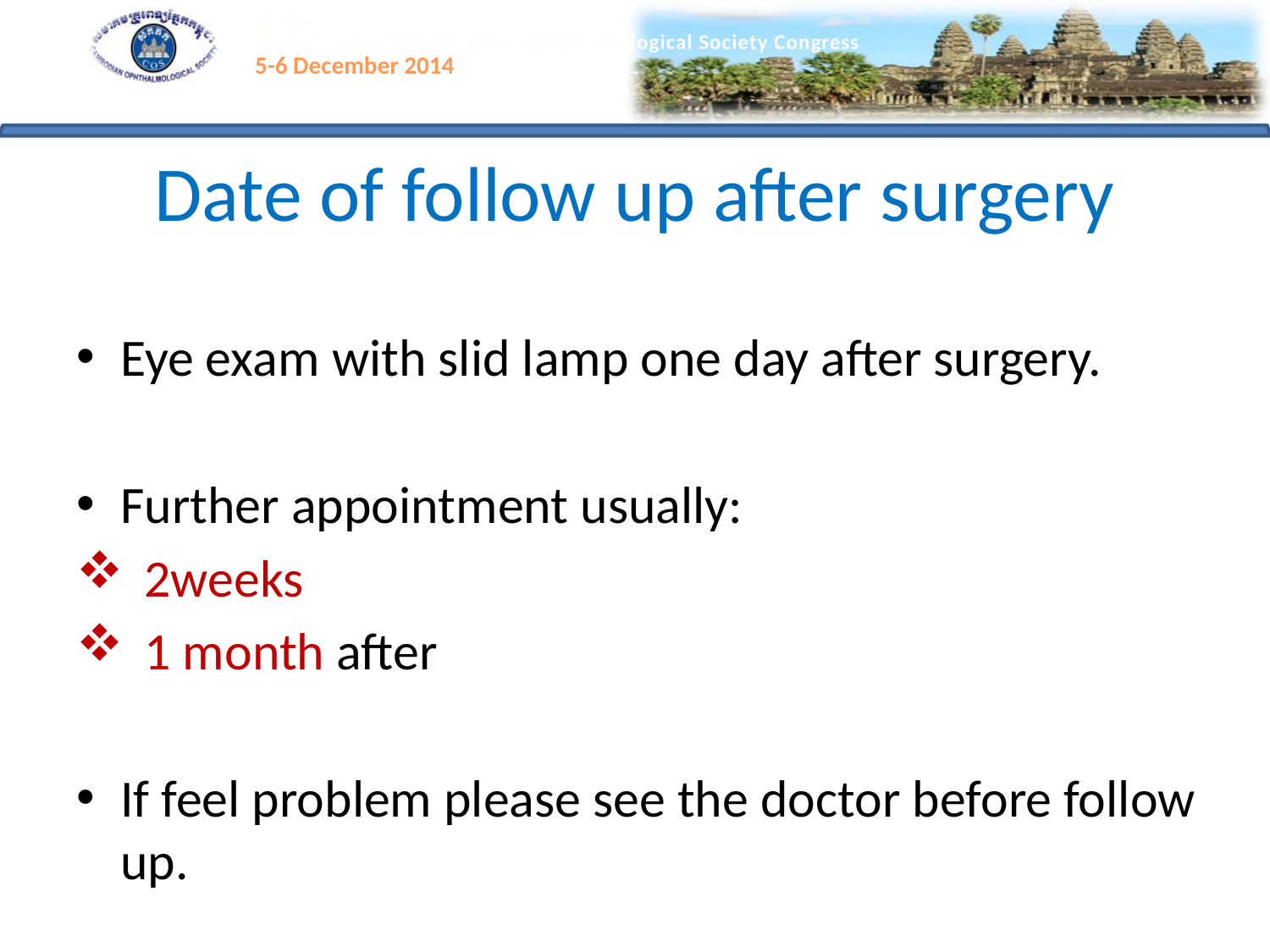

# Date of follow up after surgery
Eye exam with slid lamp one day after surgery.

Further appointment usually:
  2weeks
  1 month after

If feel problem please see the doctor before follow up.